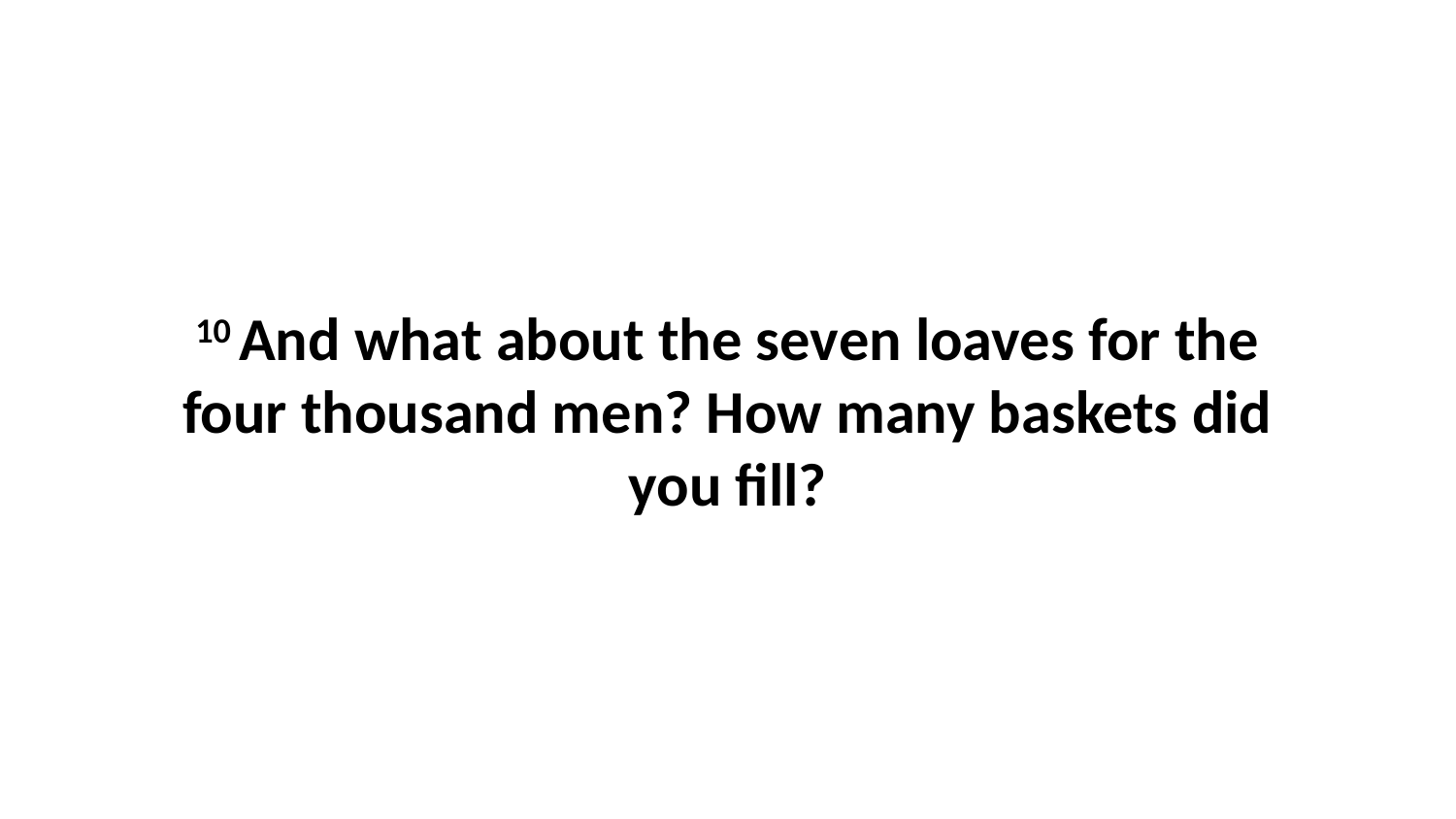

10 And what about the seven loaves for the four thousand men? How many baskets did you fill?